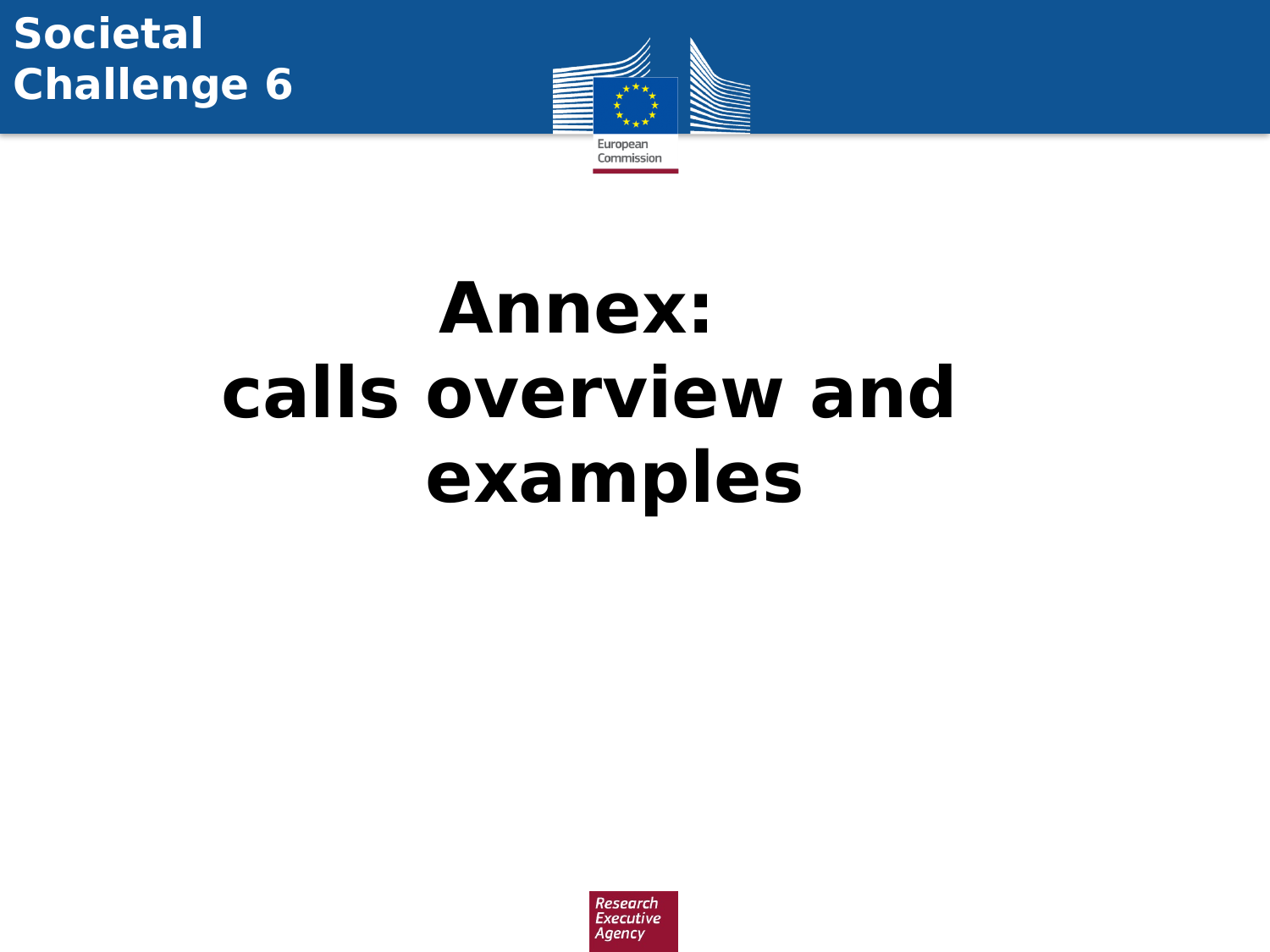

Societal
Challenge 6
Annex:
calls overview and examples